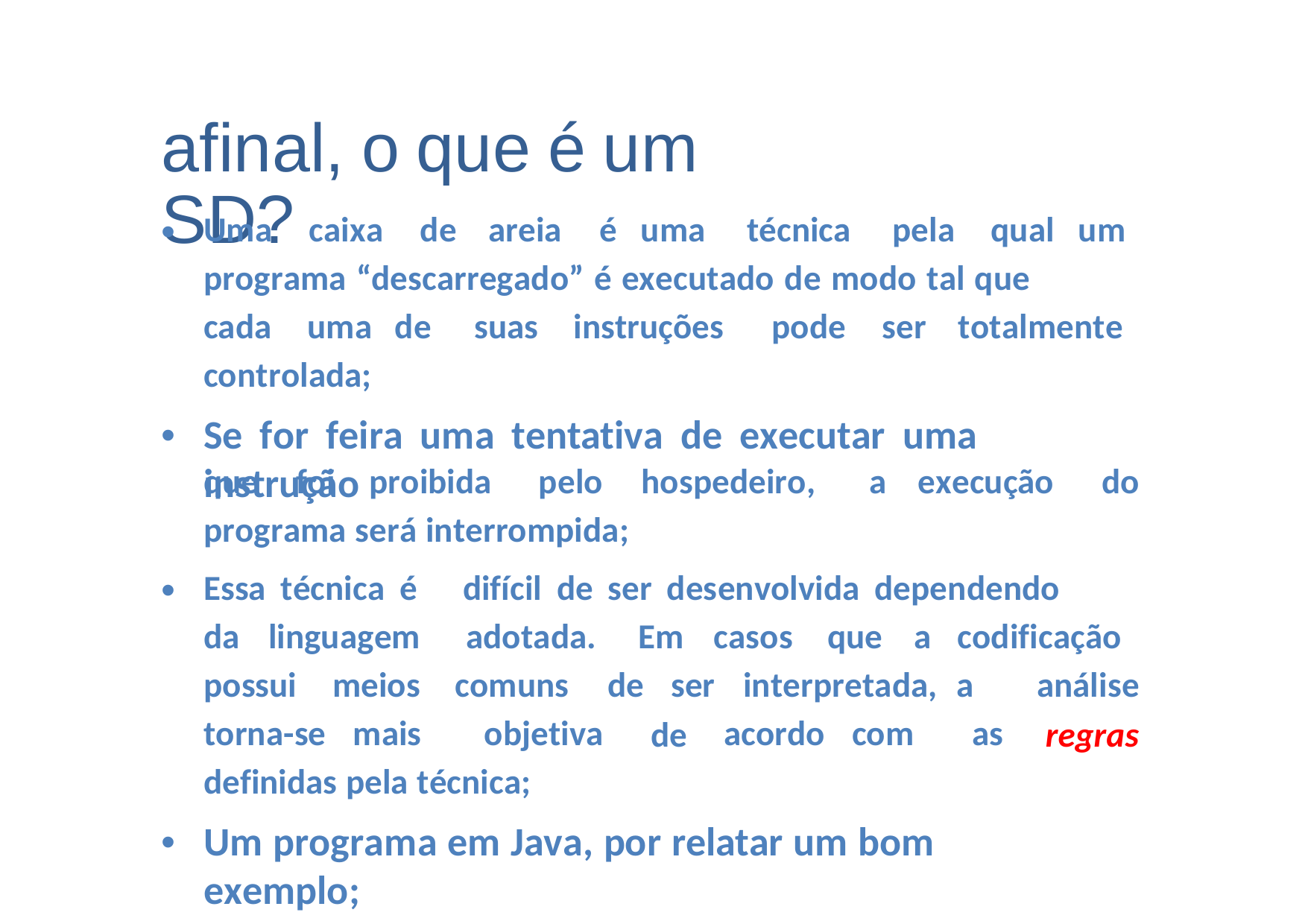

afinal, o que é um SD?
•
Uma
caixa
de
areia
é  uma
técnica
pela
qual  um
programa “descarregado” é executado de modo tal que
cada
uma  de
suas
instruções
pode
ser
totalmente
controlada;
Se for feira uma tentativa de executar uma instrução
•
que
foi
proibida
pelo
hospedeiro,
a
execução
do
programa será interrompida;
•
Essa técnica é
difícil de ser desenvolvida dependendo
da
linguagem
adotada.
Em
casos
que
a
codificação
possui
meios
comuns
de
ser
de
interpretada,  a
análise
regras
torna-se   mais
objetiva
acordo   com
as
definidas pela técnica;
Um programa em Java, por relatar um bom exemplo;
•